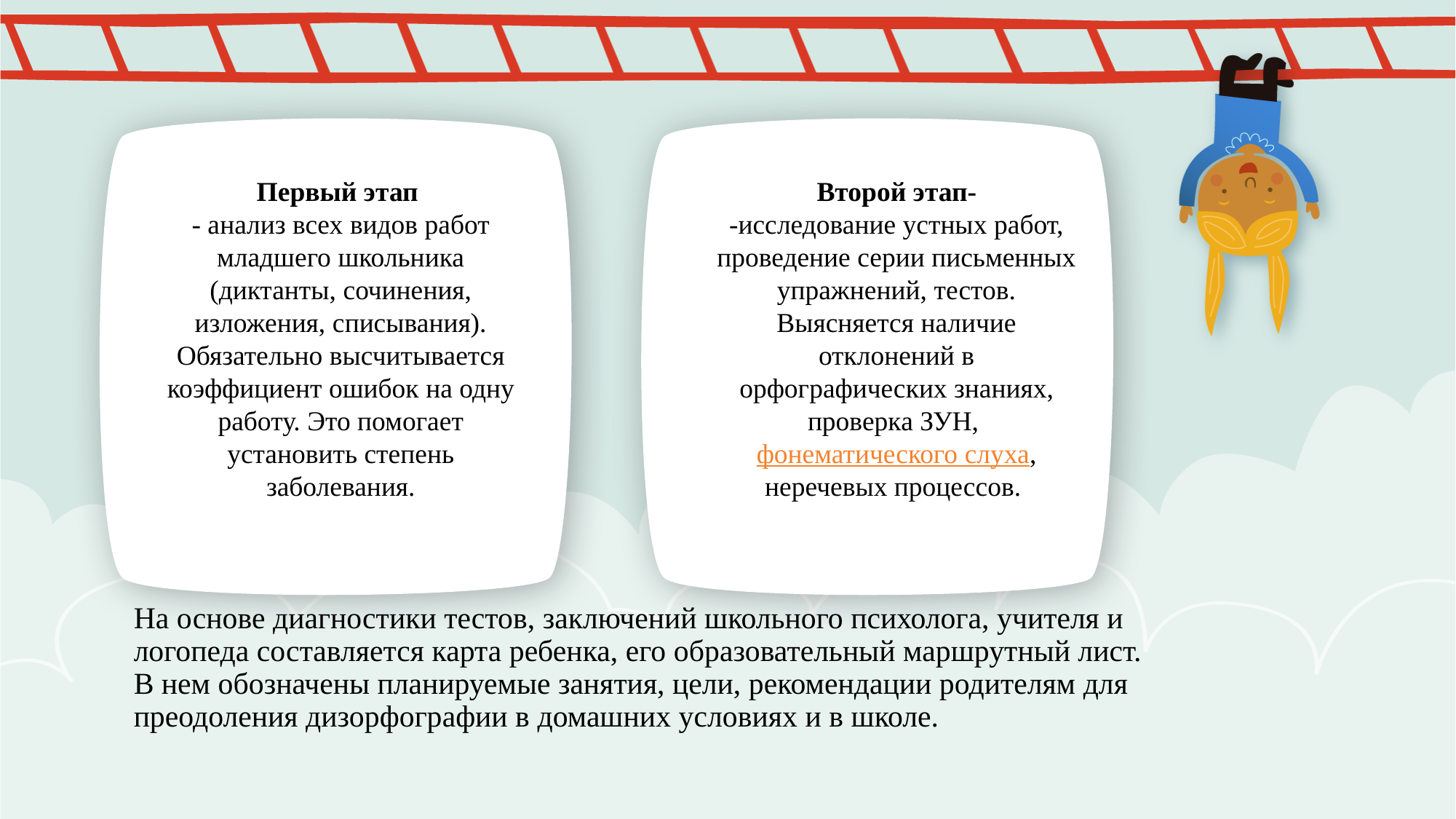

Первый этап
- анализ всех видов работ младшего школьника (диктанты, сочинения, изложения, списывания). Обязательно высчитывается коэффициент ошибок на одну работу. Это помогает установить степень заболевания.
Второй этап-
-исследование устных работ, проведение серии письменных упражнений, тестов. Выясняется наличие отклонений в орфографических знаниях, проверка ЗУН, фонематического слуха, неречевых процессов.

# На основе диагностики тестов, заключений школьного психолога, учителя и логопеда составляется карта ребенка, его образовательный маршрутный лист. В нем обозначены планируемые занятия, цели, рекомендации родителям для преодоления дизорфографии в домашних условиях и в школе.